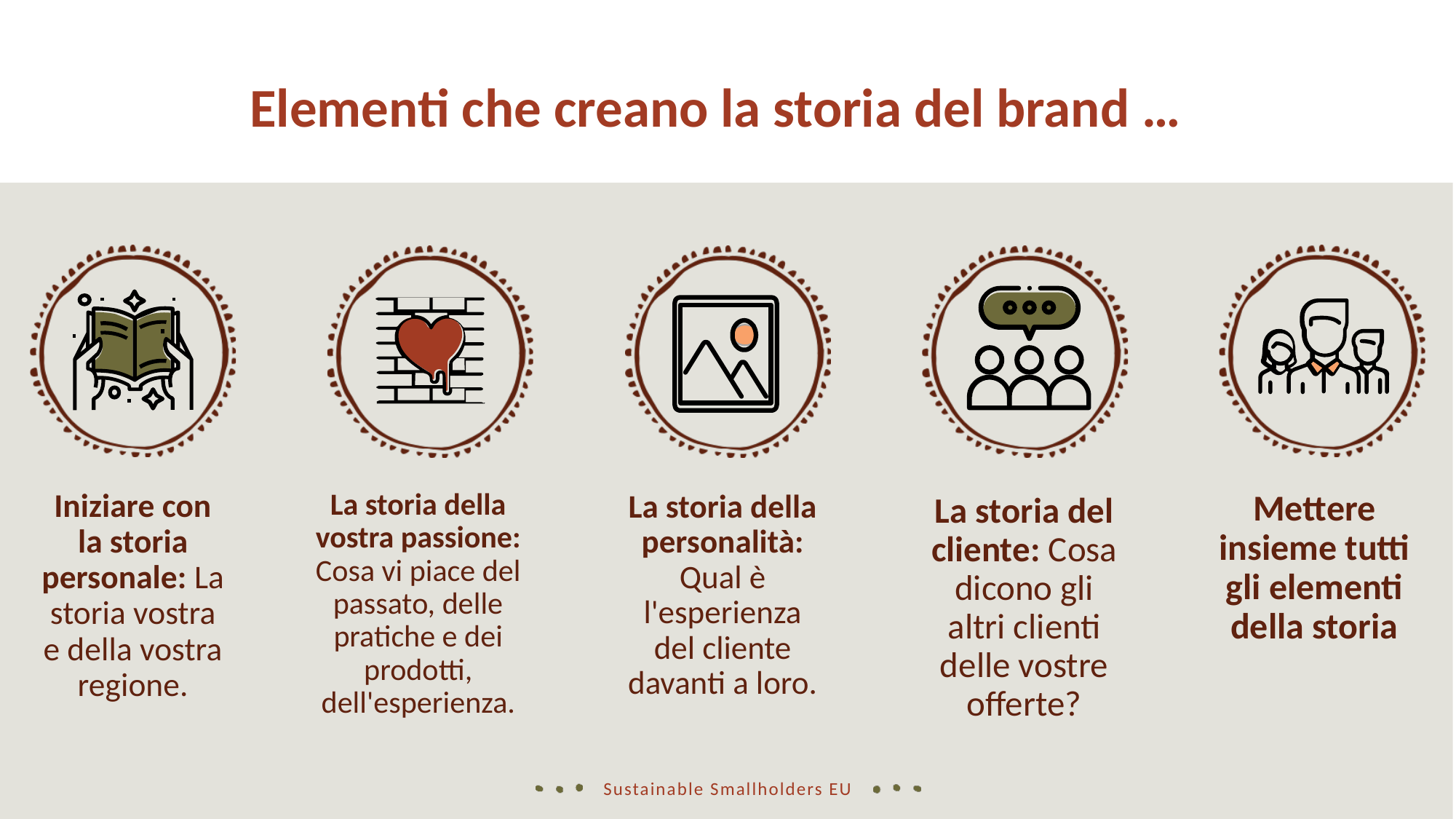

Elementi che creano la storia del brand …

La storia della vostra passione: Cosa vi piace del passato, delle pratiche e dei prodotti, dell'esperienza.

Iniziare con la storia personale: La storia vostra e della vostra regione.

La storia della personalità: Qual è l'esperienza del cliente davanti a loro.

Mettere insieme tutti gli elementi della storia

La storia del cliente: Cosa dicono gli altri clienti delle vostre offerte?